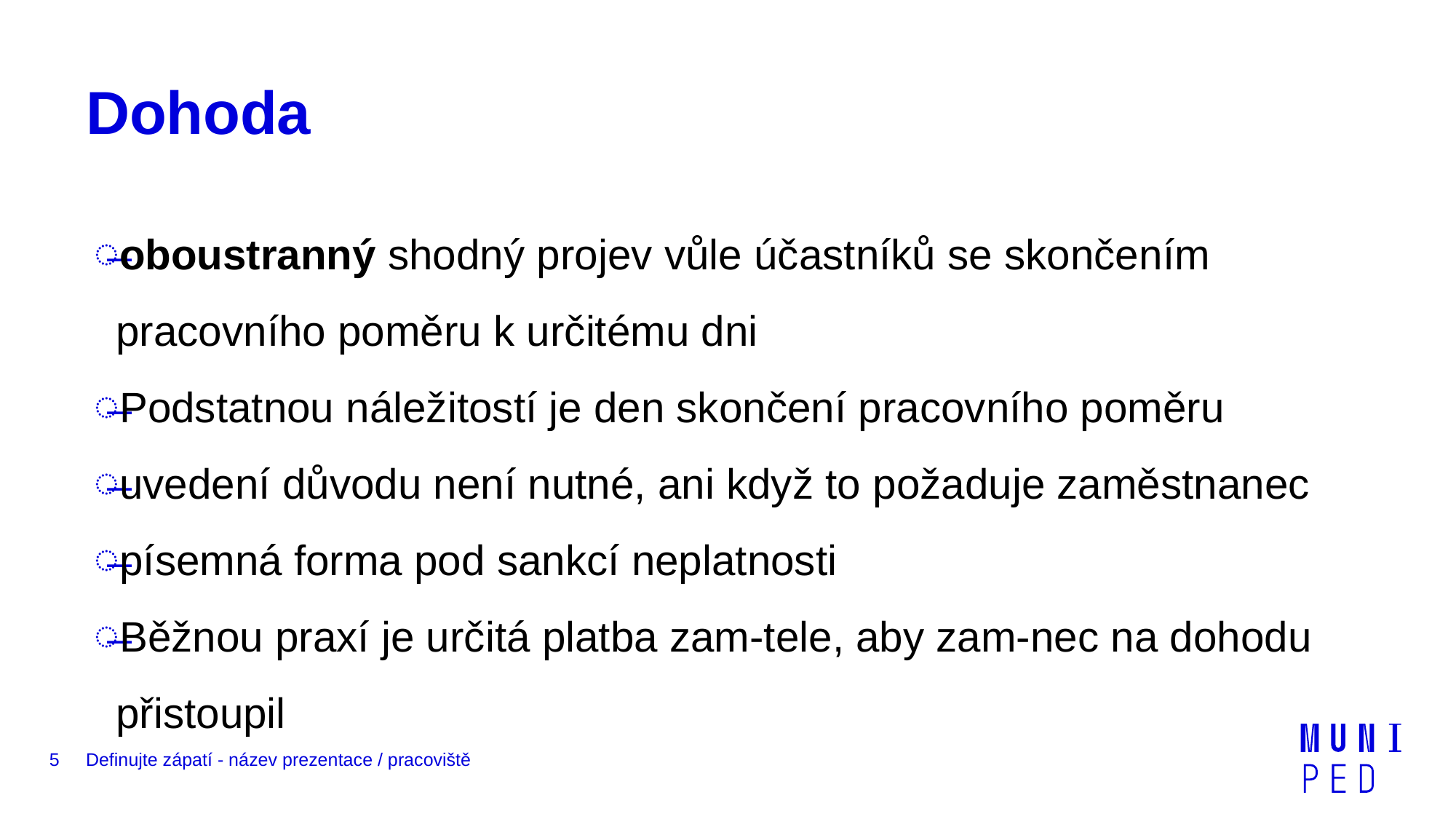

# Dohoda
oboustranný shodný projev vůle účastníků se skončením pracovního poměru k určitému dni
Podstatnou náležitostí je den skončení pracovního poměru
uvedení důvodu není nutné, ani když to požaduje zaměstnanec
písemná forma pod sankcí neplatnosti
Běžnou praxí je určitá platba zam-tele, aby zam-nec na dohodu přistoupil

5
Definujte zápatí - název prezentace / pracoviště